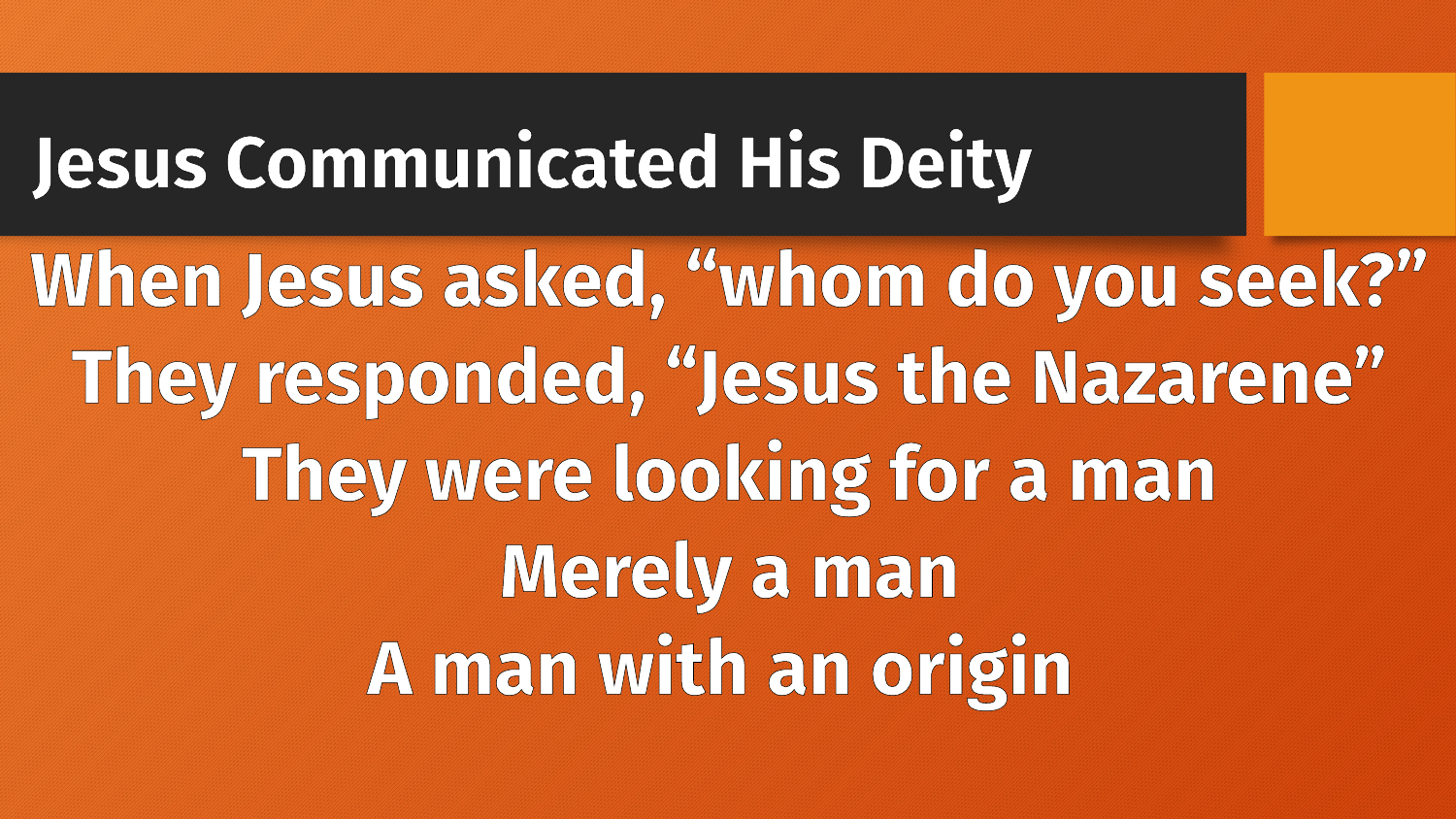

# Jesus Communicated His Deity

When Jesus asked, “whom do you seek?”
They responded, “Jesus the Nazarene”
They were looking for a man
Merely a man
A man with an origin